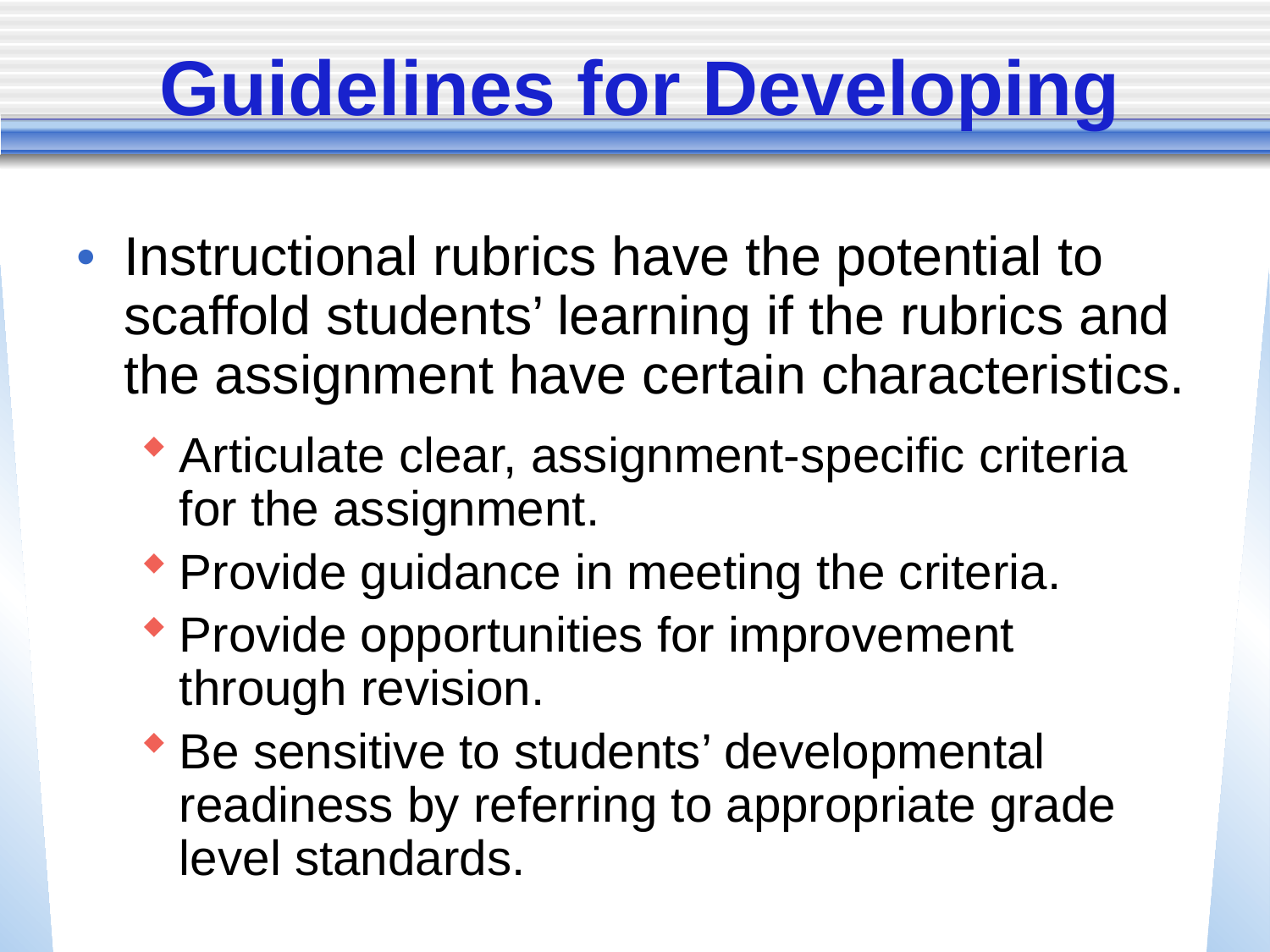

# Guidelines for Developing
Instructional rubrics have the potential to scaffold students’ learning if the rubrics and the assignment have certain characteristics.
Articulate clear, assignment-specific criteria for the assignment.
Provide guidance in meeting the criteria.
Provide opportunities for improvement through revision.
Be sensitive to students’ developmental readiness by referring to appropriate grade level standards.